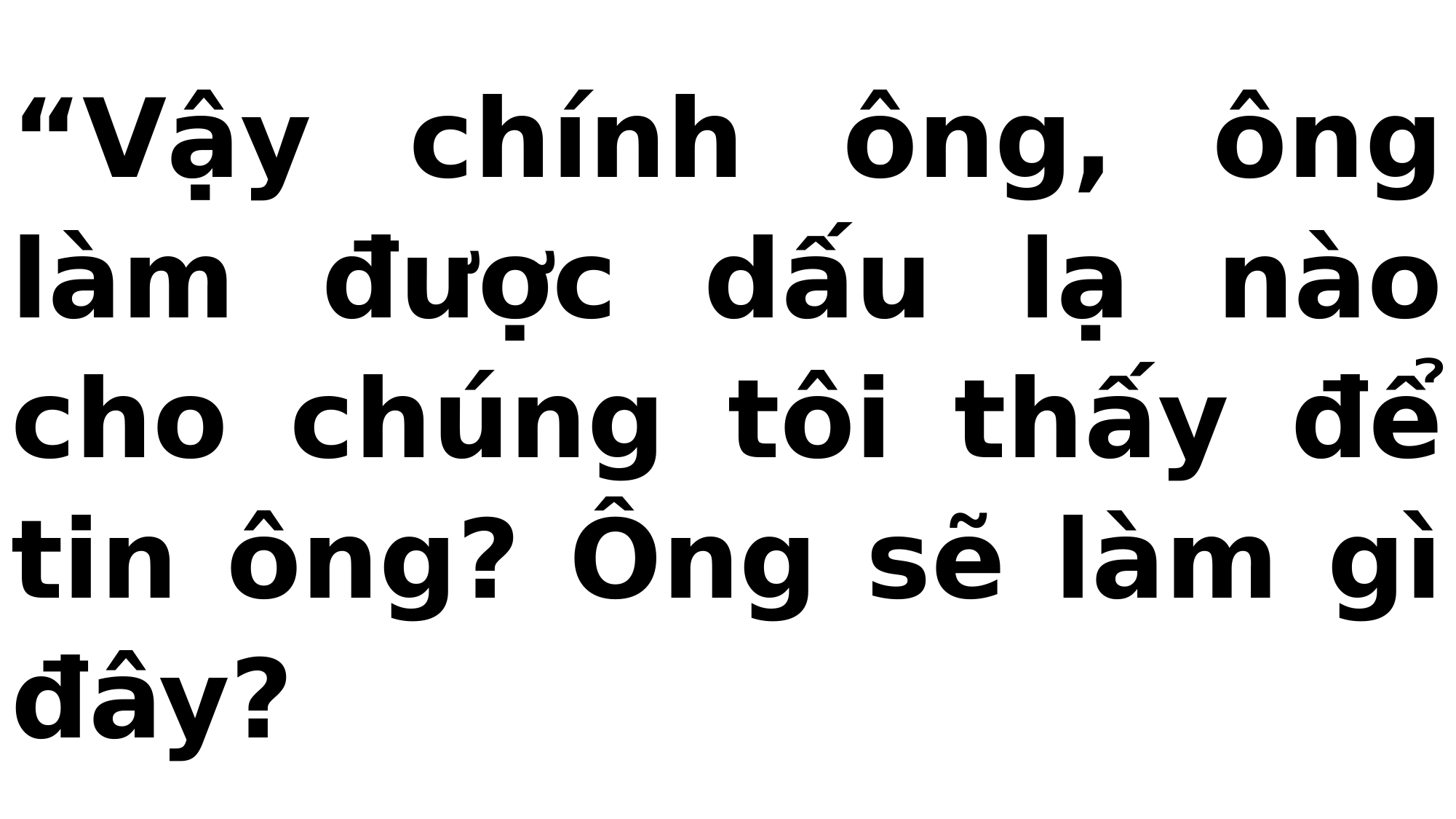

# “Vậy chính ông, ông làm được dấu lạ nào cho chúng tôi thấy để tin ông? Ông sẽ làm gì đây?